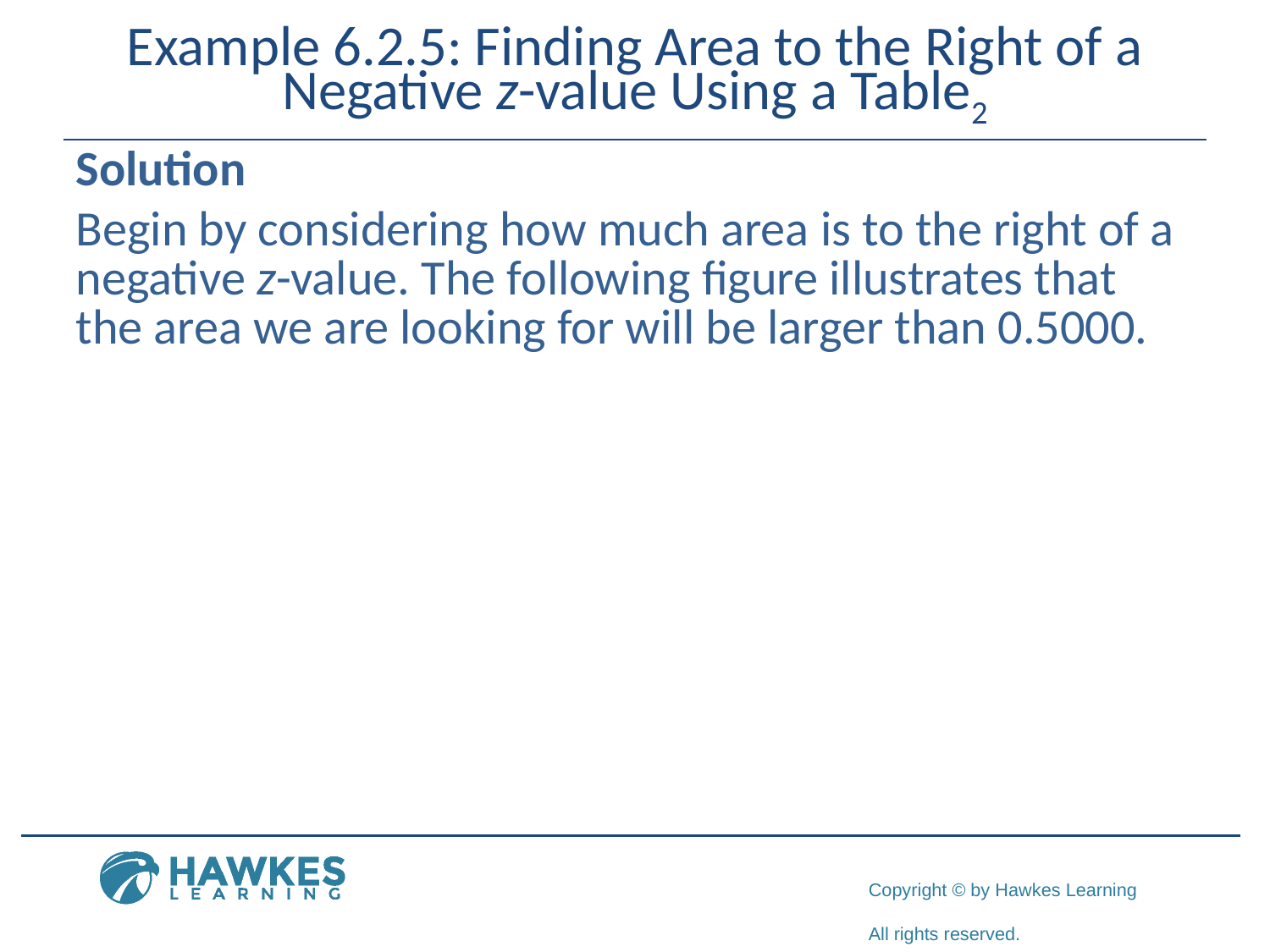

# Example 6.2.5: Finding Area to the Right of a Negative z-value Using a Table2
Solution
Begin by considering how much area is to the right of a negative z-value. The following figure illustrates that the area we are looking for will be larger than 0.5000.